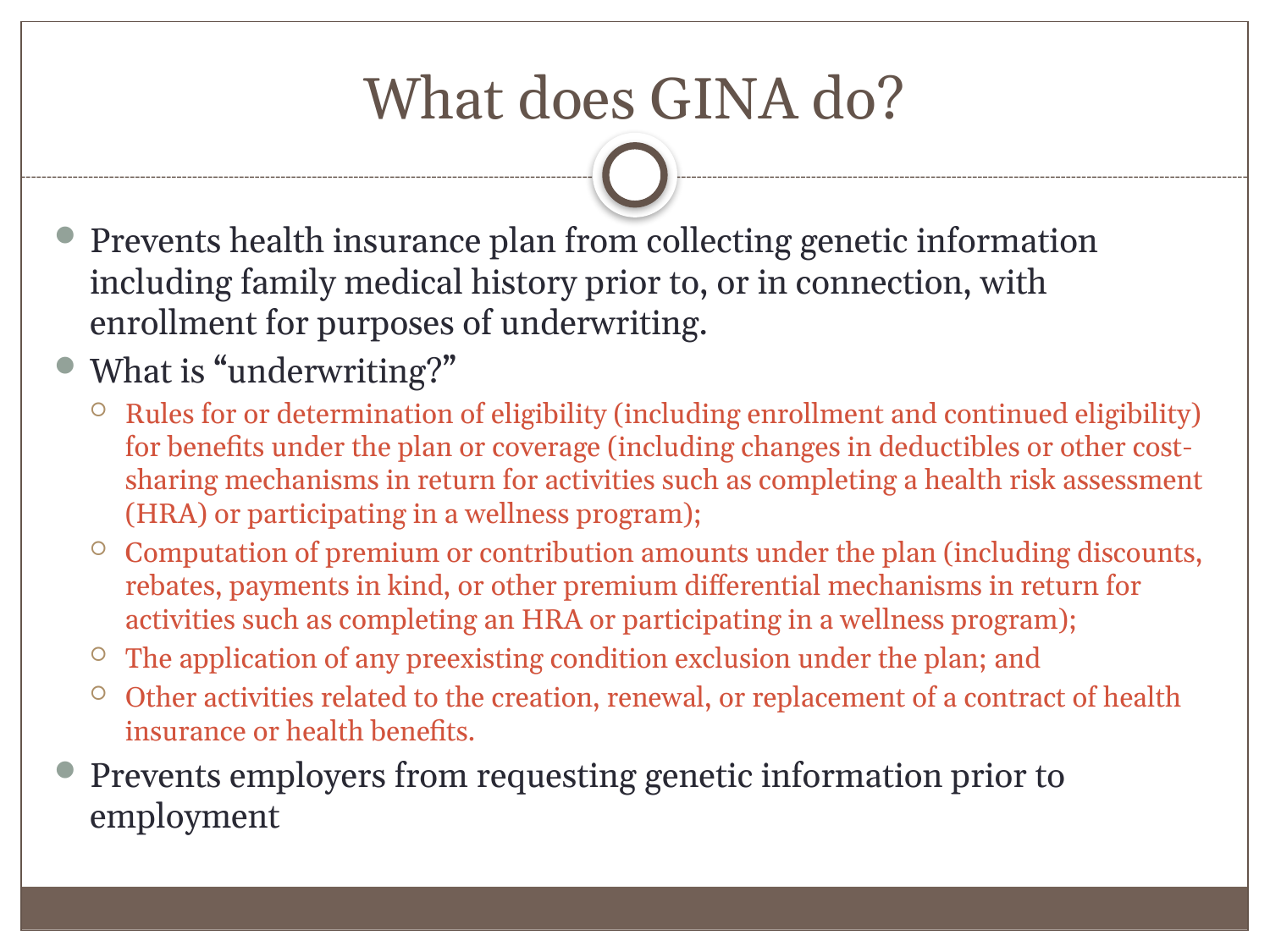

# What does GINA do?
Prevents health insurance plan from collecting genetic information including family medical history prior to, or in connection, with enrollment for purposes of underwriting.
What is “underwriting?”
Rules for or determination of eligibility (including enrollment and continued eligibility) for benefits under the plan or coverage (including changes in deductibles or other cost-sharing mechanisms in return for activities such as completing a health risk assessment (HRA) or participating in a wellness program);
Computation of premium or contribution amounts under the plan (including discounts, rebates, payments in kind, or other premium differential mechanisms in return for activities such as completing an HRA or participating in a wellness program);
The application of any preexisting condition exclusion under the plan; and
Other activities related to the creation, renewal, or replacement of a contract of health insurance or health benefits.
Prevents employers from requesting genetic information prior to employment